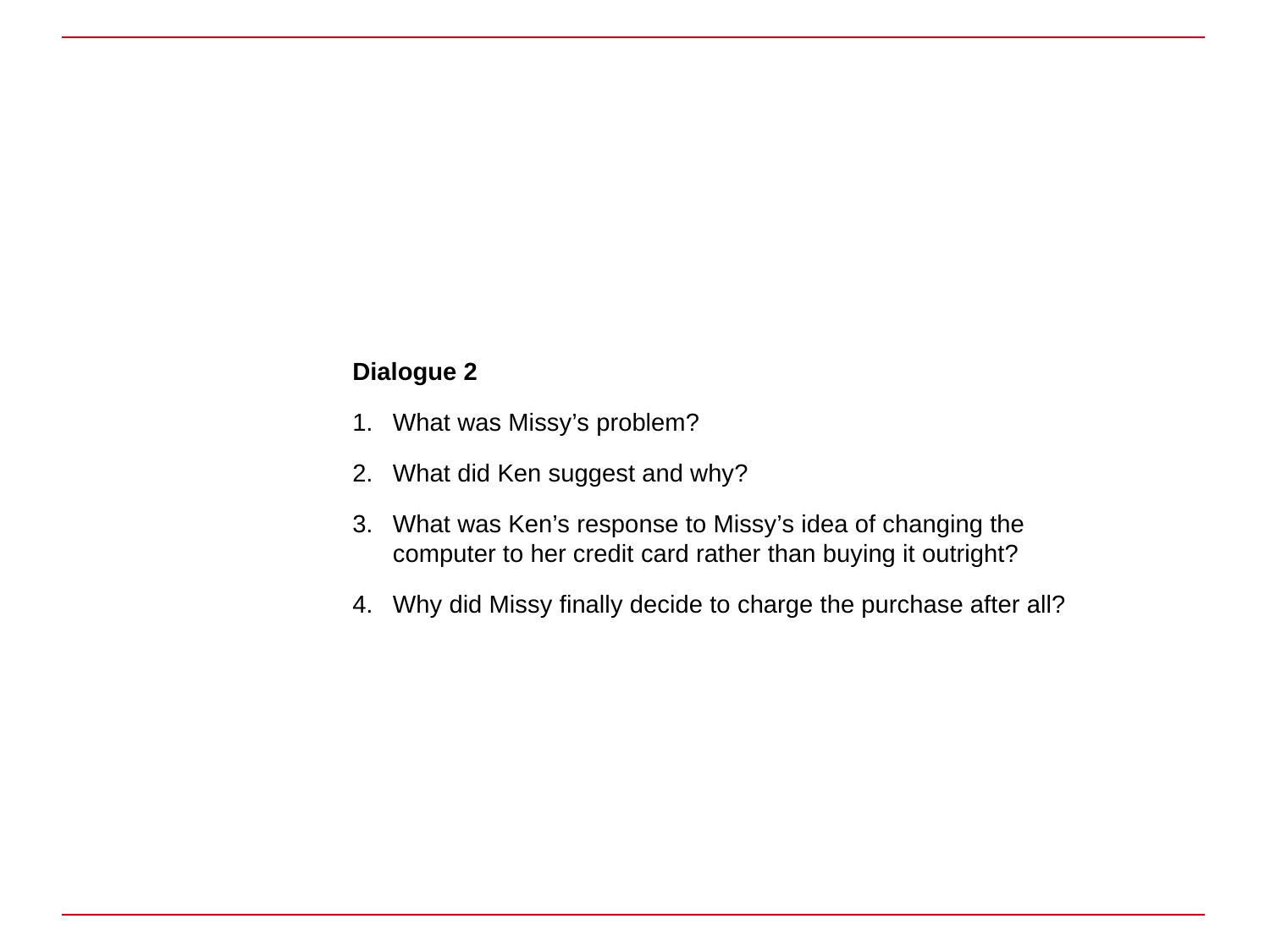

Dialogue 2
What was Missy’s problem?
What did Ken suggest and why?
What was Ken’s response to Missy’s idea of changing the computer to her credit card rather than buying it outright?
Why did Missy finally decide to charge the purchase after all?